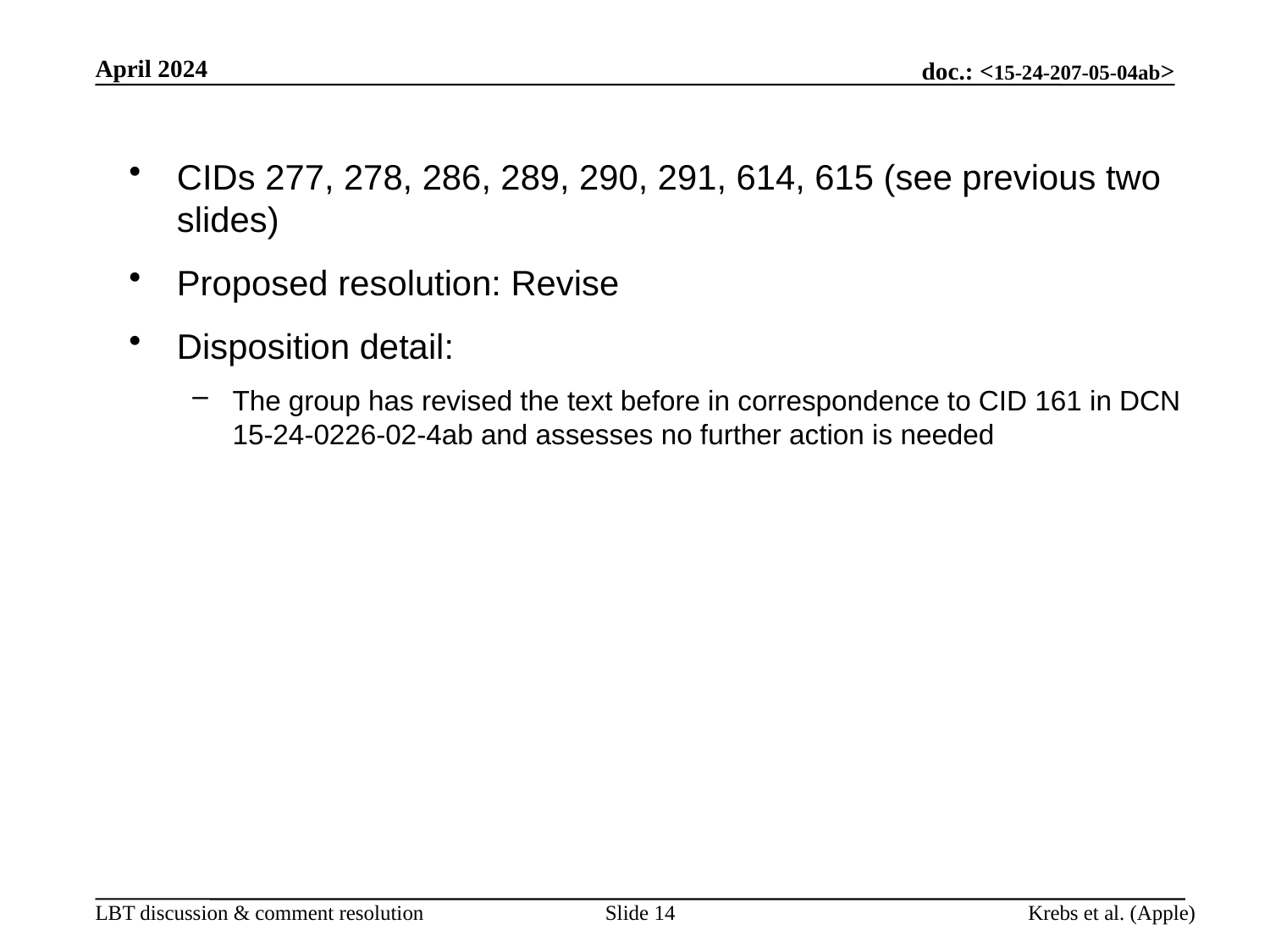

April 2024
CIDs 277, 278, 286, 289, 290, 291, 614, 615 (see previous two slides)
Proposed resolution: Revise
Disposition detail:
The group has revised the text before in correspondence to CID 161 in DCN 15-24-0226-02-4ab and assesses no further action is needed
Slide 14
Krebs et al. (Apple)